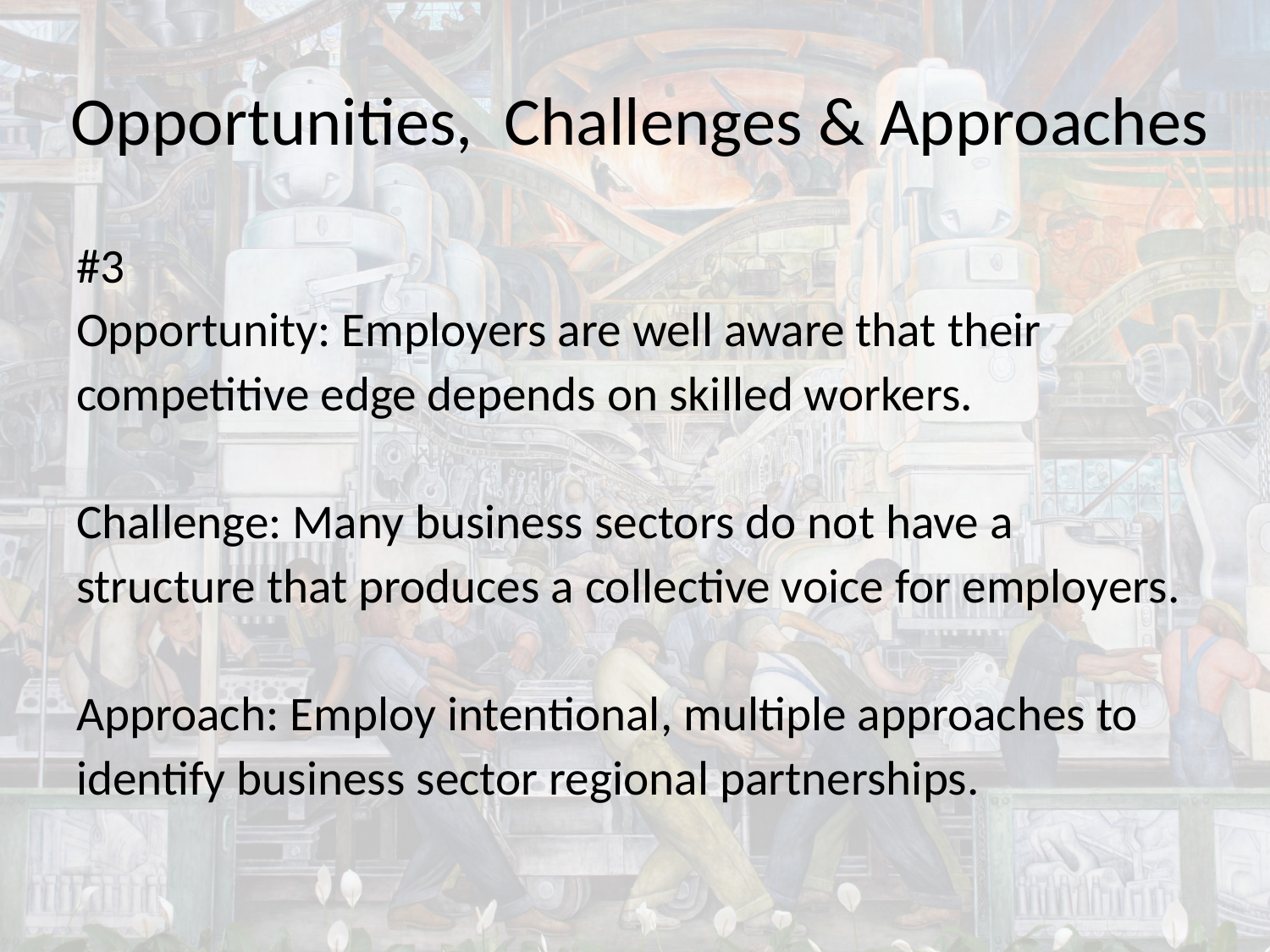

# Opportunities,  Challenges & Approaches
#3
Opportunity: Employers are well aware that their competitive edge depends on skilled workers.

Challenge: Many business sectors do not have a structure that produces a collective voice for employers.

Approach: Employ intentional, multiple approaches to identify business sector regional partnerships.